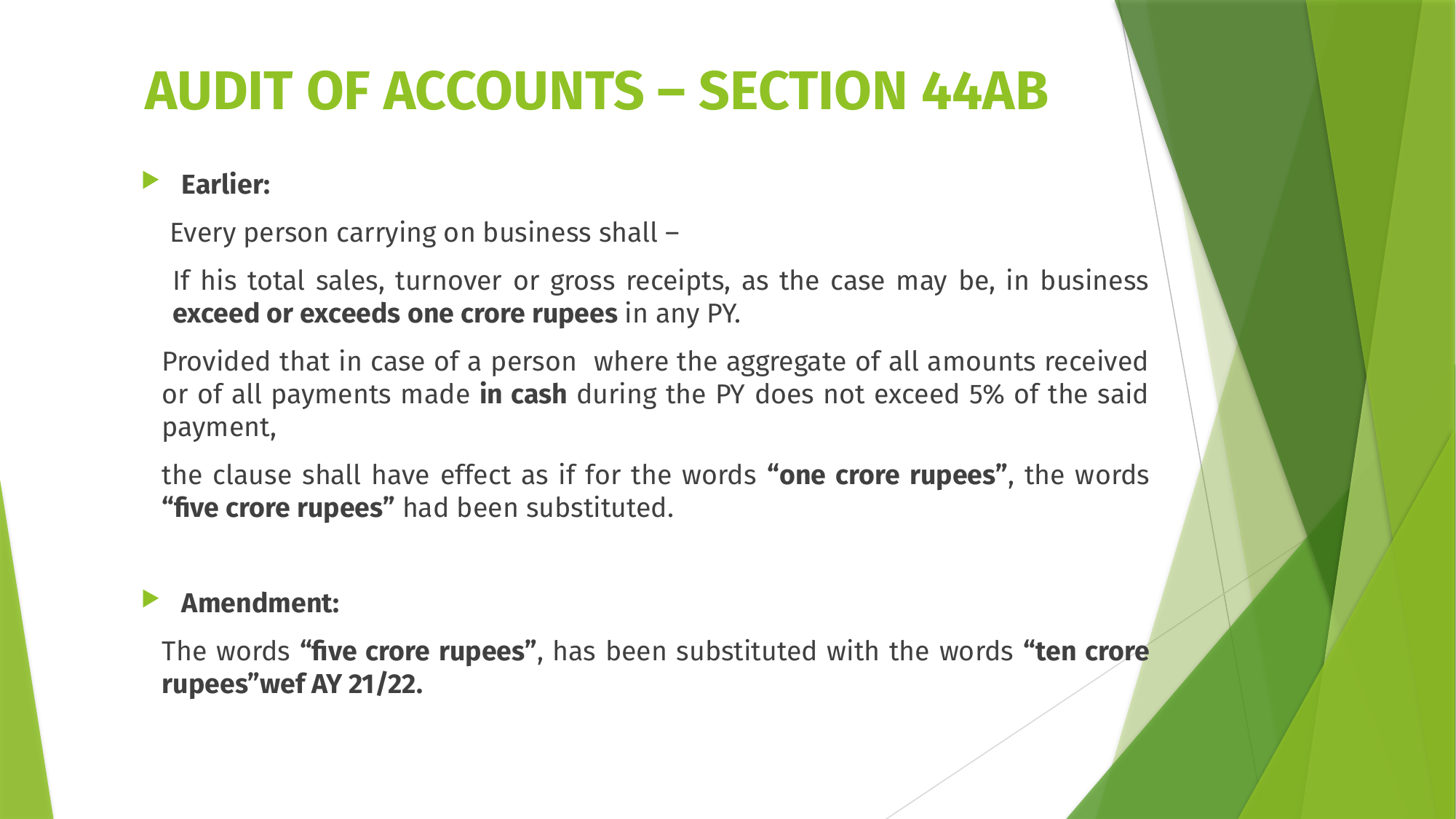

# AUDIT OF ACCOUNTS – SECTION 44AB
Earlier:
    Every person carrying on business shall –
If his total sales, turnover or gross receipts, as the case may be, in business exceed or exceeds one crore rupees in any PY.
Provided that in case of a person  where the aggregate of all amounts received or of all payments made in cash during the PY does not exceed 5% of the said payment,
the clause shall have effect as if for the words “one crore rupees”, the words “five crore rupees” had been substituted.

Amendment:
The words “five crore rupees”, has been substituted with the words “ten crore rupees”wef AY 21/22.